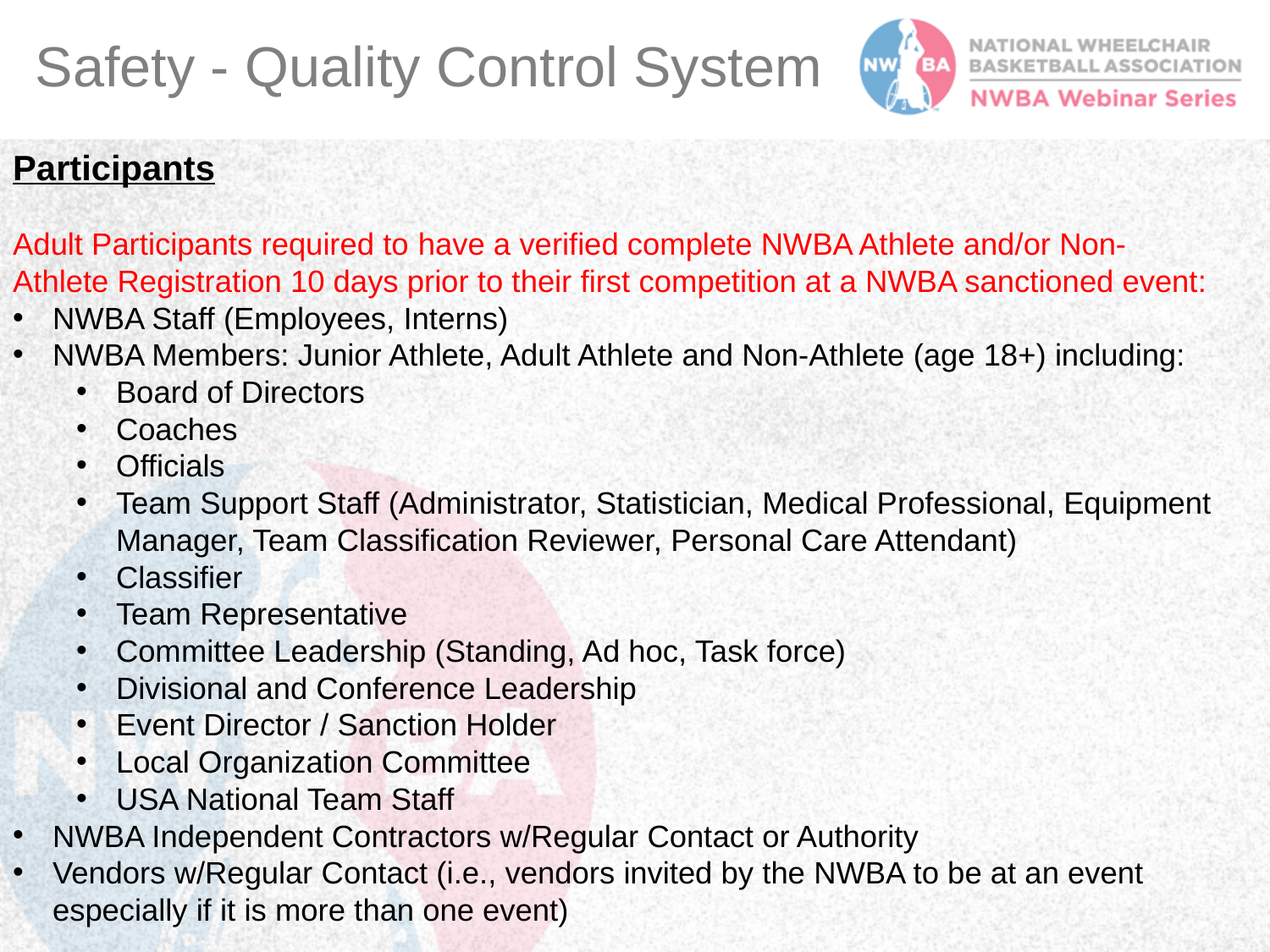

Safety - Quality Control System
Participants

Adult Participants required to have a verified complete NWBA Athlete and/or Non-Athlete Registration 10 days prior to their first competition at a NWBA sanctioned event:
NWBA Staff (Employees, Interns)
NWBA Members: Junior Athlete, Adult Athlete and Non-Athlete (age 18+) including:
Board of Directors
Coaches
Officials
Team Support Staff (Administrator, Statistician, Medical Professional, Equipment Manager, Team Classification Reviewer, Personal Care Attendant)
Classifier
Team Representative
Committee Leadership (Standing, Ad hoc, Task force)
Divisional and Conference Leadership
Event Director / Sanction Holder
Local Organization Committee
USA National Team Staff
NWBA Independent Contractors w/Regular Contact or Authority
Vendors w/Regular Contact (i.e., vendors invited by the NWBA to be at an event especially if it is more than one event)